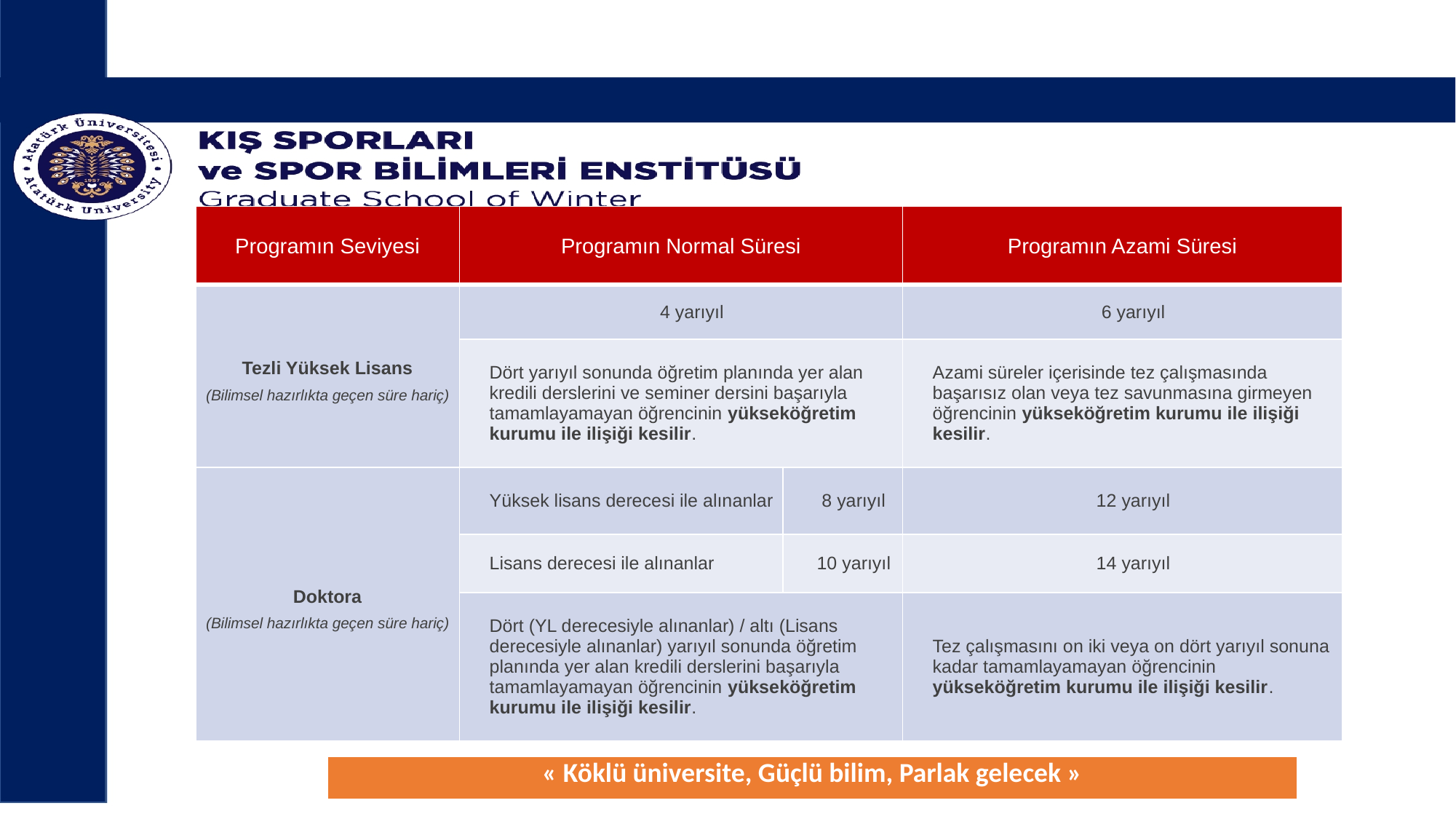

| Programın Seviyesi | Programın Normal Süresi |  | Programın Azami Süresi |
| --- | --- | --- | --- |
| Tezli Yüksek Lisans (Bilimsel hazırlıkta geçen süre hariç) | 4 yarıyıl |  | 6 yarıyıl |
|  | Dört yarıyıl sonunda öğretim planında yer alan kredili derslerini ve seminer dersini başarıyla tamamlayamayan öğrencinin yükseköğretim kurumu ile ilişiği kesilir. |  | Azami süreler içerisinde tez çalışmasında başarısız olan veya tez savunmasına girmeyen öğrencinin yükseköğretim kurumu ile ilişiği kesilir. |
| Doktora (Bilimsel hazırlıkta geçen süre hariç) | Yüksek lisans derecesi ile alınanlar | 8 yarıyıl | 12 yarıyıl |
|  | Lisans derecesi ile alınanlar | 10 yarıyıl | 14 yarıyıl |
|  | Dört (YL derecesiyle alınanlar) / altı (Lisans derecesiyle alınanlar) yarıyıl sonunda öğretim planında yer alan kredili derslerini başarıyla tamamlayamayan öğrencinin yükseköğretim kurumu ile ilişiği kesilir. |  | Tez çalışmasını on iki veya on dört yarıyıl sonuna kadar tamamlayamayan öğrencinin yükseköğretim kurumu ile ilişiği kesilir. |
| « Köklü üniversite, Güçlü bilim, Parlak gelecek » |
| --- |